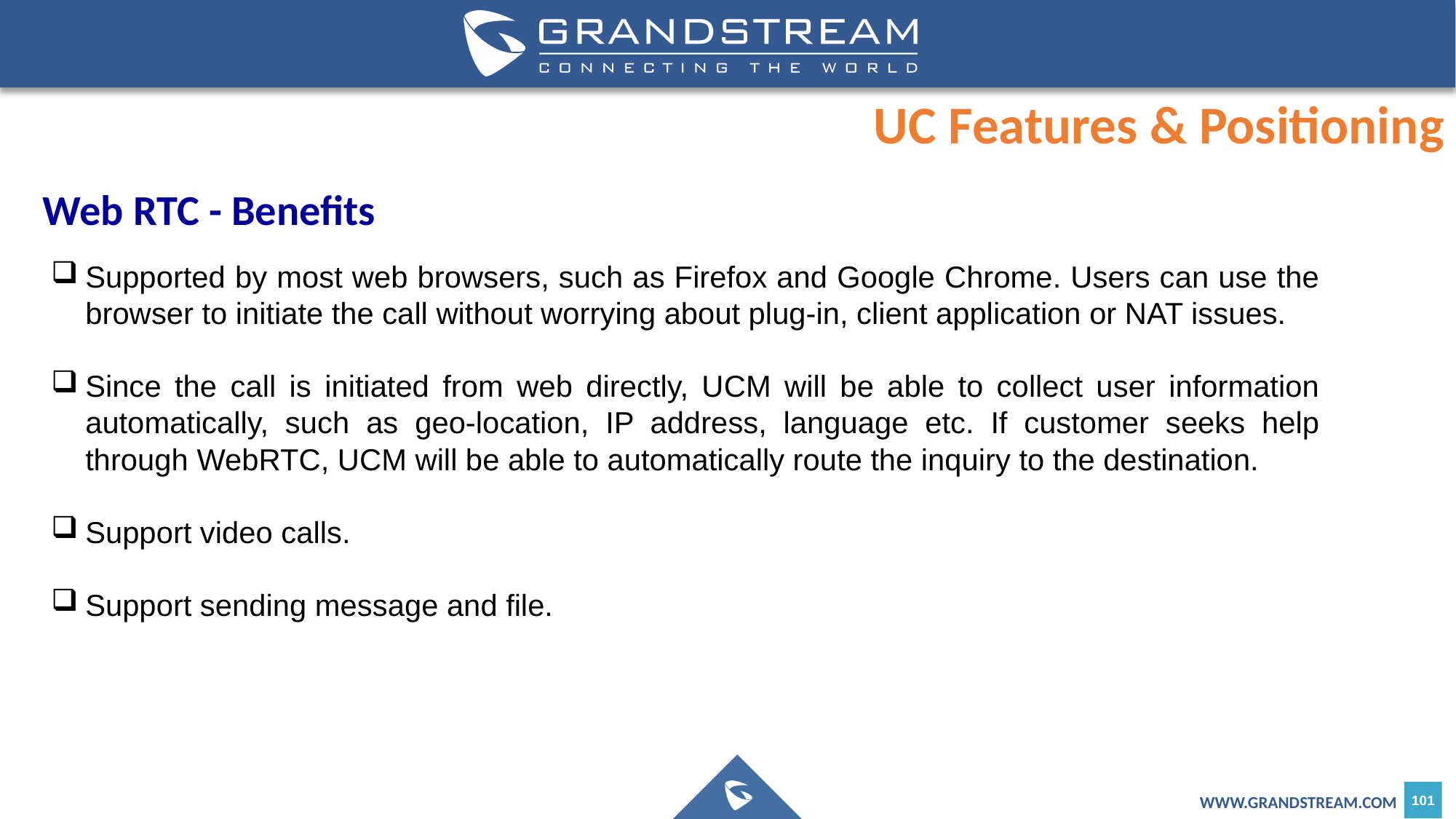

UC Features & Positioning
Web RTC - Benefits

Supported by most web browsers, such as Firefox and Google Chrome. Users can use the browser to initiate the call without worrying about plug-in, client application or NAT issues.

Since the call is initiated from web directly, UCM will be able to collect user information automatically, such as geo-location, IP address, language etc. If customer seeks help through WebRTC, UCM will be able to automatically route the inquiry to the destination.

Support video calls.

Support sending message and file.